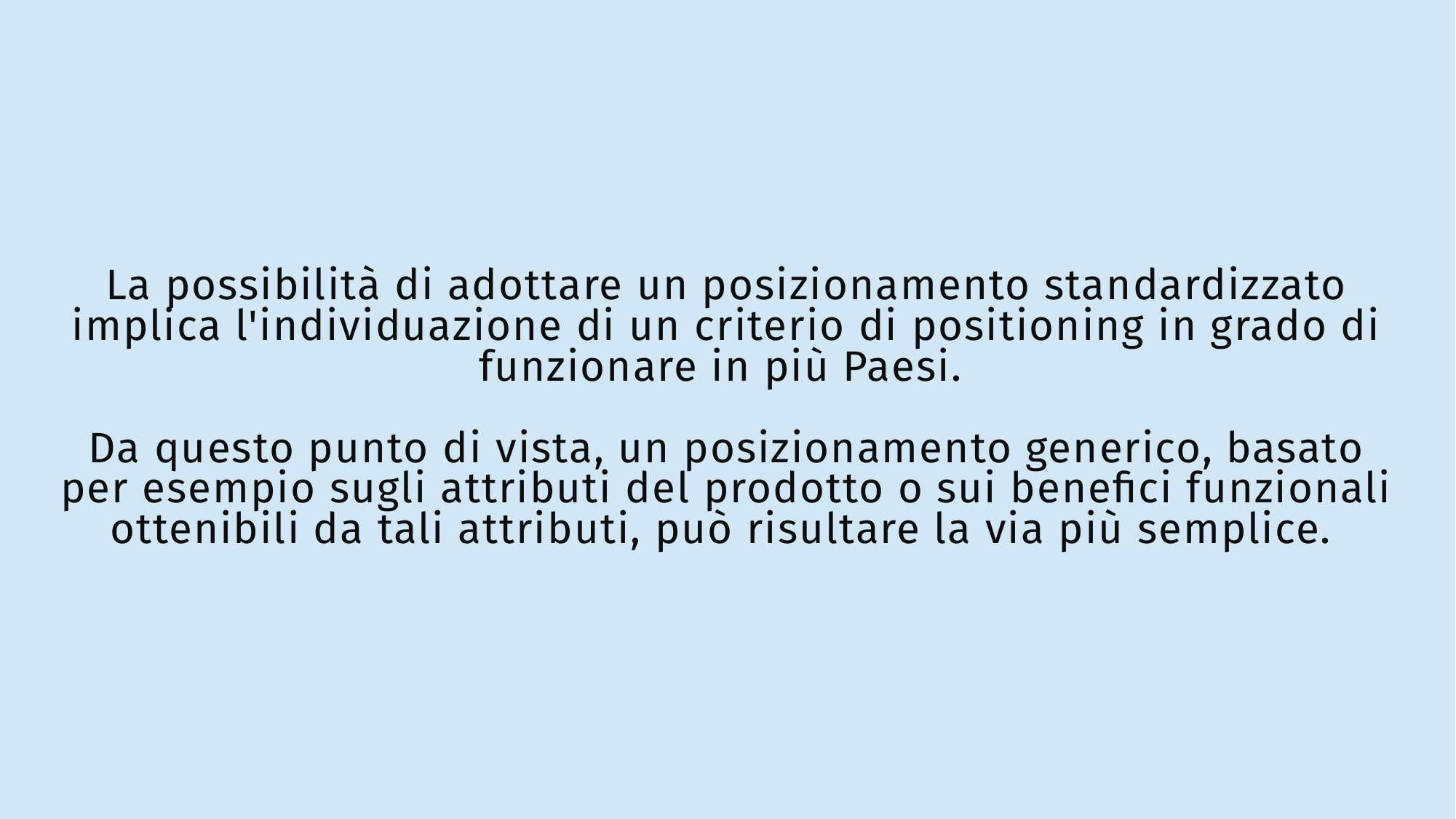

# La possibilità di adottare un posizionamento standardizzato implica l'individuazione di un criterio di positioning in grado di funzionare in più Paesi. Da questo punto di vista, un posizionamento generico, basato per esempio sugli attributi del prodotto o sui benefici funzionali ottenibili da tali attributi, può risultare la via più semplice.